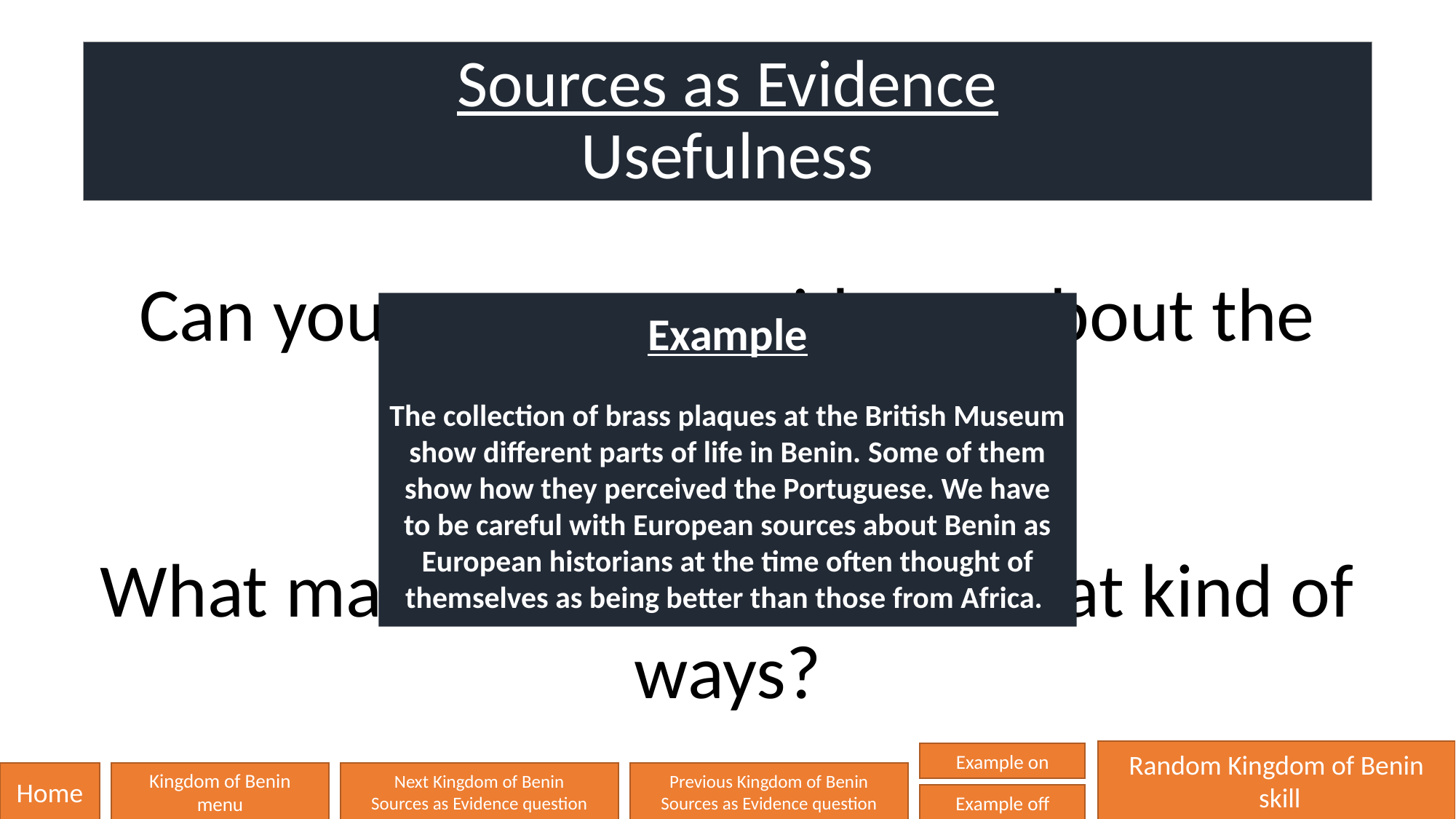

# Sources as Evidence Usefulness
Can you name any evidence about the Kingdom of Benin?

What makes it useful and in what kind of ways?
Example

The collection of brass plaques at the British Museum show different parts of life in Benin. Some of them show how they perceived the Portuguese. We have to be careful with European sources about Benin as European historians at the time often thought of themselves as being better than those from Africa.
Random Kingdom of Benin
 skill
Example on
Home
Kingdom of Benin
menu
Next Kingdom of Benin
Sources as Evidence question
Previous Kingdom of Benin
Sources as Evidence question
Example off